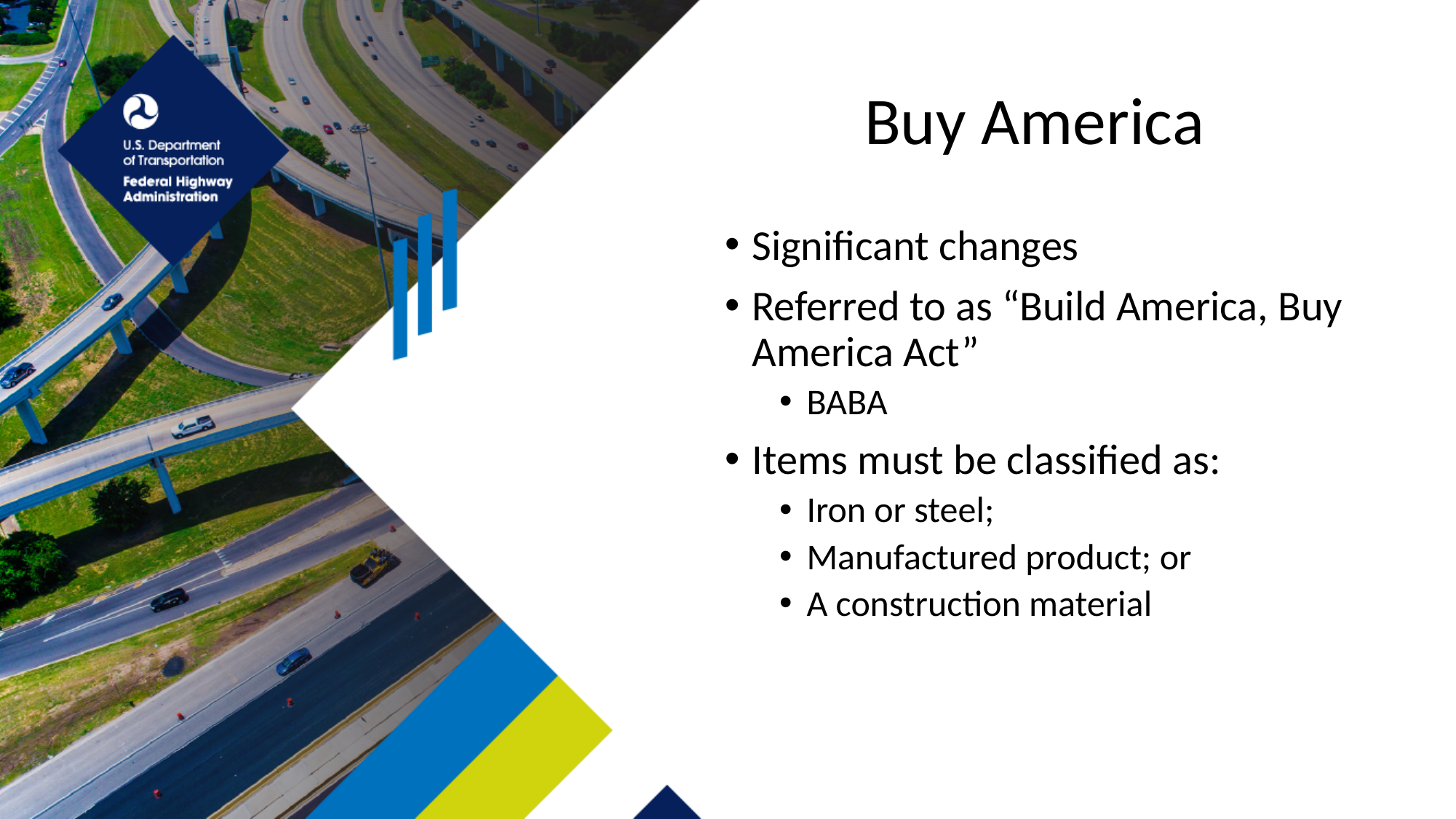

# Buy America
Significant changes
Referred to as “Build America, Buy America Act”
BABA
Items must be classified as:
Iron or steel;
Manufactured product; or
A construction material